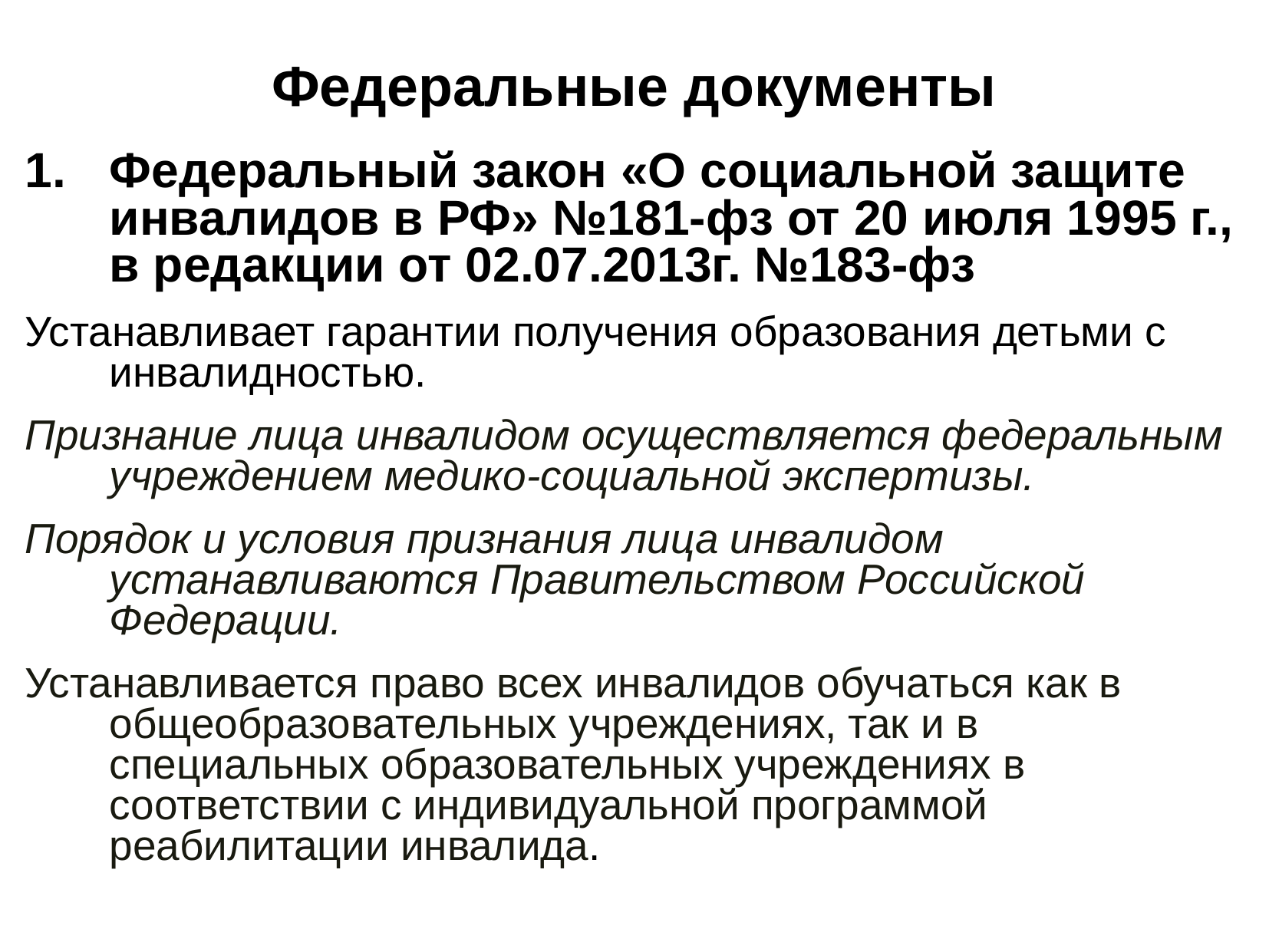

# Федеральные документы
Федеральный закон «О социальной защите инвалидов в РФ» №181-фз от 20 июля 1995 г., в редакции от 02.07.2013г. №183-фз
Устанавливает гарантии получения образования детьми с инвалидностью.
Признание лица инвалидом осуществляется федеральным учреждением медико-социальной экспертизы.
Порядок и условия признания лица инвалидом устанавливаются Правительством Российской Федерации.
Устанавливается право всех инвалидов обучаться как в общеобразовательных учреждениях, так и в специальных образовательных учреждениях в соответствии с индивидуальной программой реабилитации инвалида.